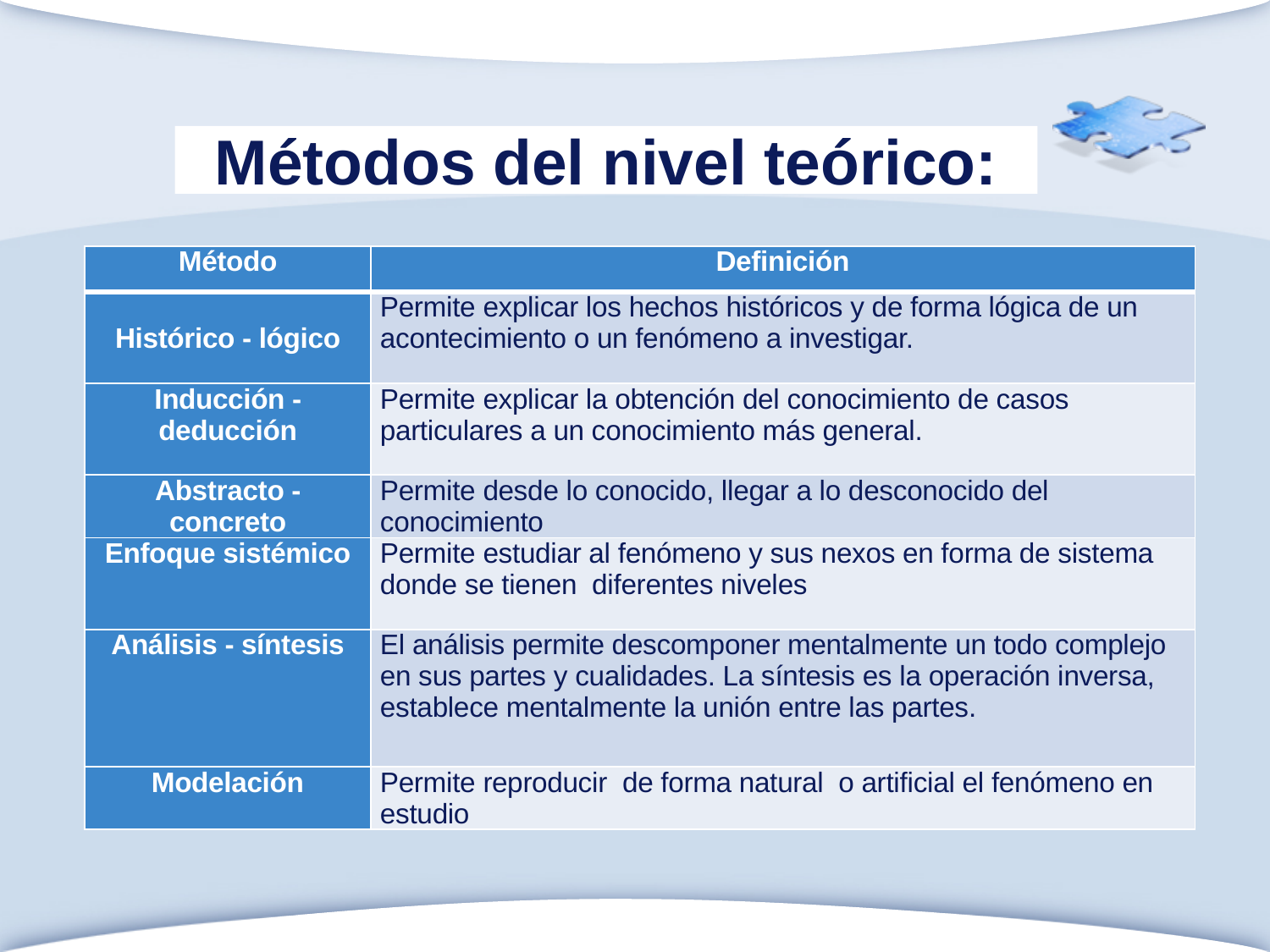

# Métodos del nivel teórico:
| Método | Definición |
| --- | --- |
| Histórico - lógico | Permite explicar los hechos históricos y de forma lógica de un acontecimiento o un fenómeno a investigar. |
| Inducción - deducción | Permite explicar la obtención del conocimiento de casos particulares a un conocimiento más general. |
| Abstracto - concreto | Permite desde lo conocido, llegar a lo desconocido del conocimiento |
| Enfoque sistémico | Permite estudiar al fenómeno y sus nexos en forma de sistema donde se tienen diferentes niveles |
| Análisis - síntesis | El análisis permite descomponer mentalmente un todo complejo en sus partes y cualidades. La síntesis es la operación inversa, establece mentalmente la unión entre las partes. |
| Modelación | Permite reproducir de forma natural o artificial el fenómeno en estudio |

www.themegallery.com